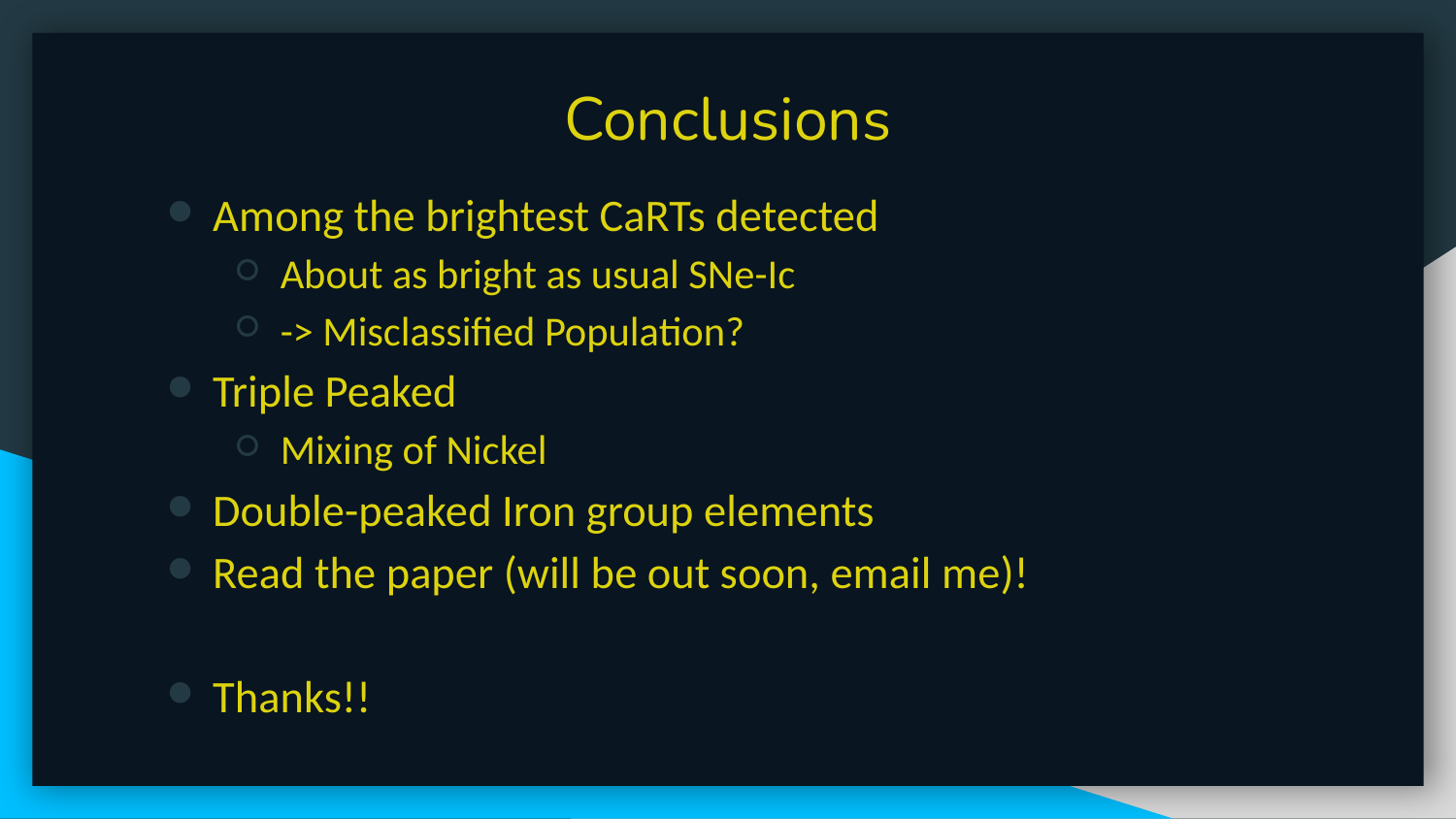

# Conclusions
Among the brightest CaRTs detected
About as bright as usual SNe-Ic
-> Misclassified Population?
Triple Peaked
Mixing of Nickel
Double-peaked Iron group elements
Read the paper (will be out soon, email me)!

Thanks!!